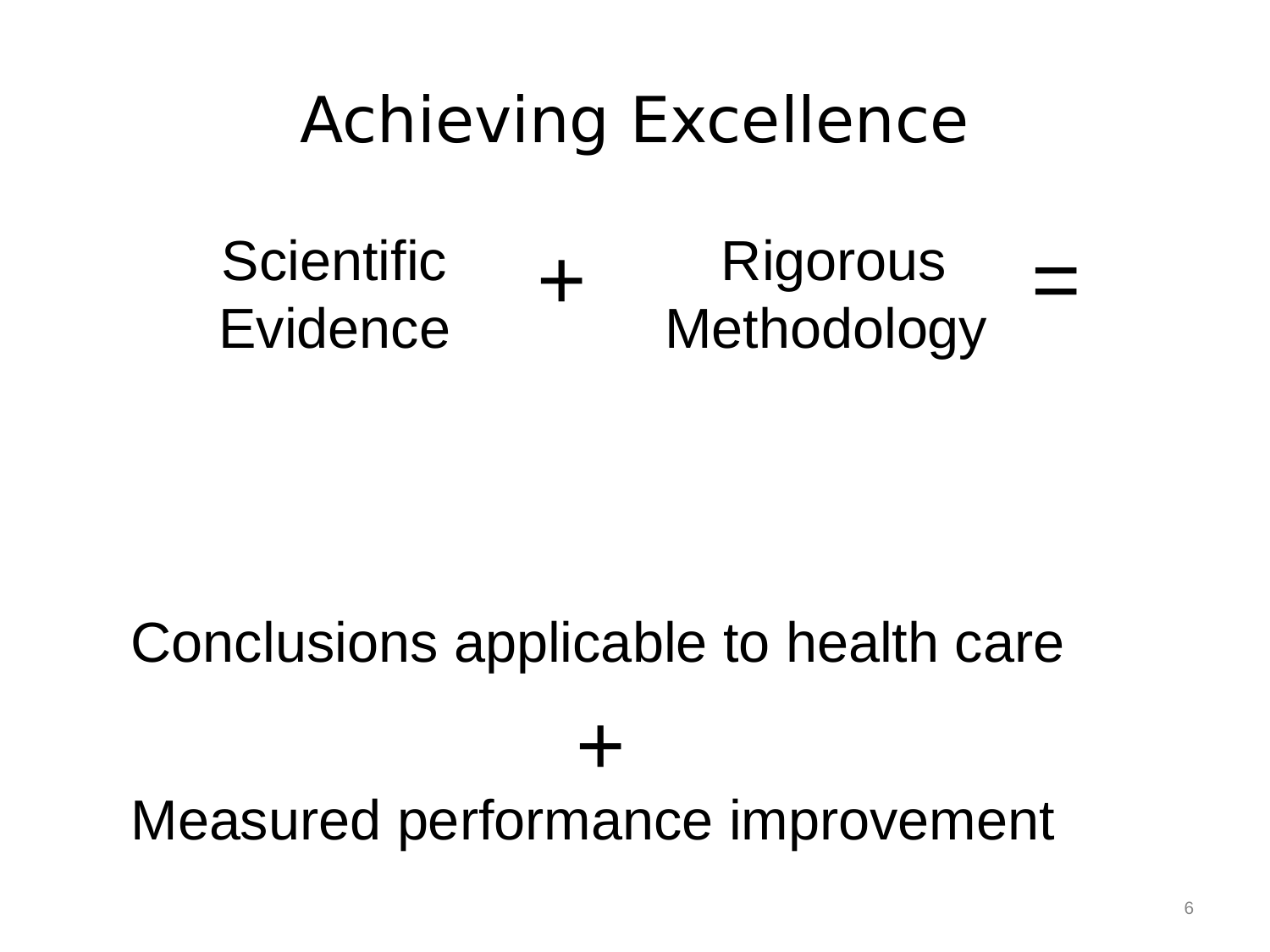

# Achieving Excellence
Scientific Evidence
+
 Rigorous Methodology
=
Conclusions applicable to health care

+
Measured performance improvement

6